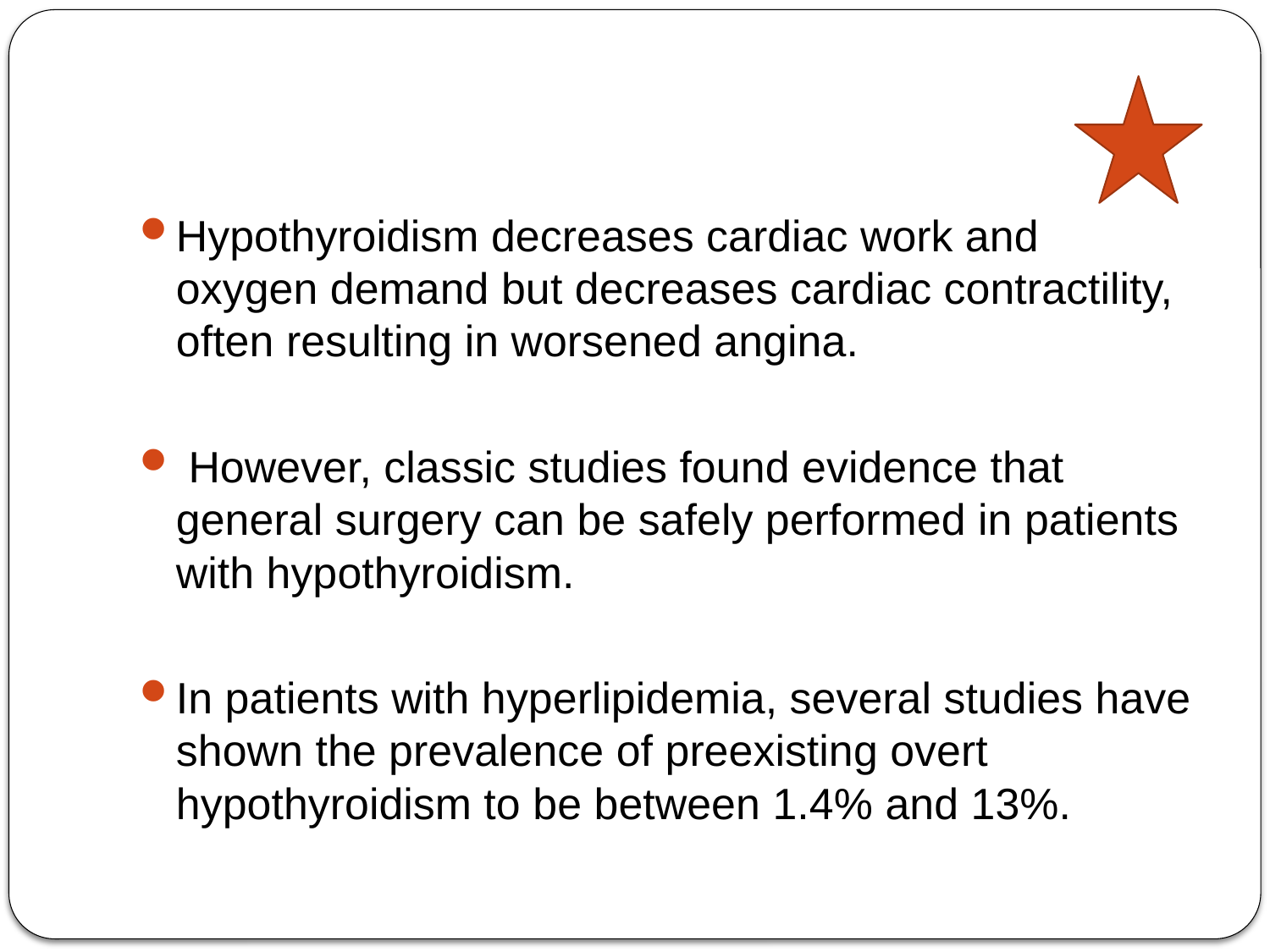

#

Hypothyroidism decreases cardiac work and oxygen demand but decreases cardiac contractility, often resulting in worsened angina.

 However, classic studies found evidence that general surgery can be safely performed in patients with hypothyroidism.

In patients with hyperlipidemia, several studies have shown the prevalence of preexisting overt hypothyroidism to be between 1.4% and 13%.